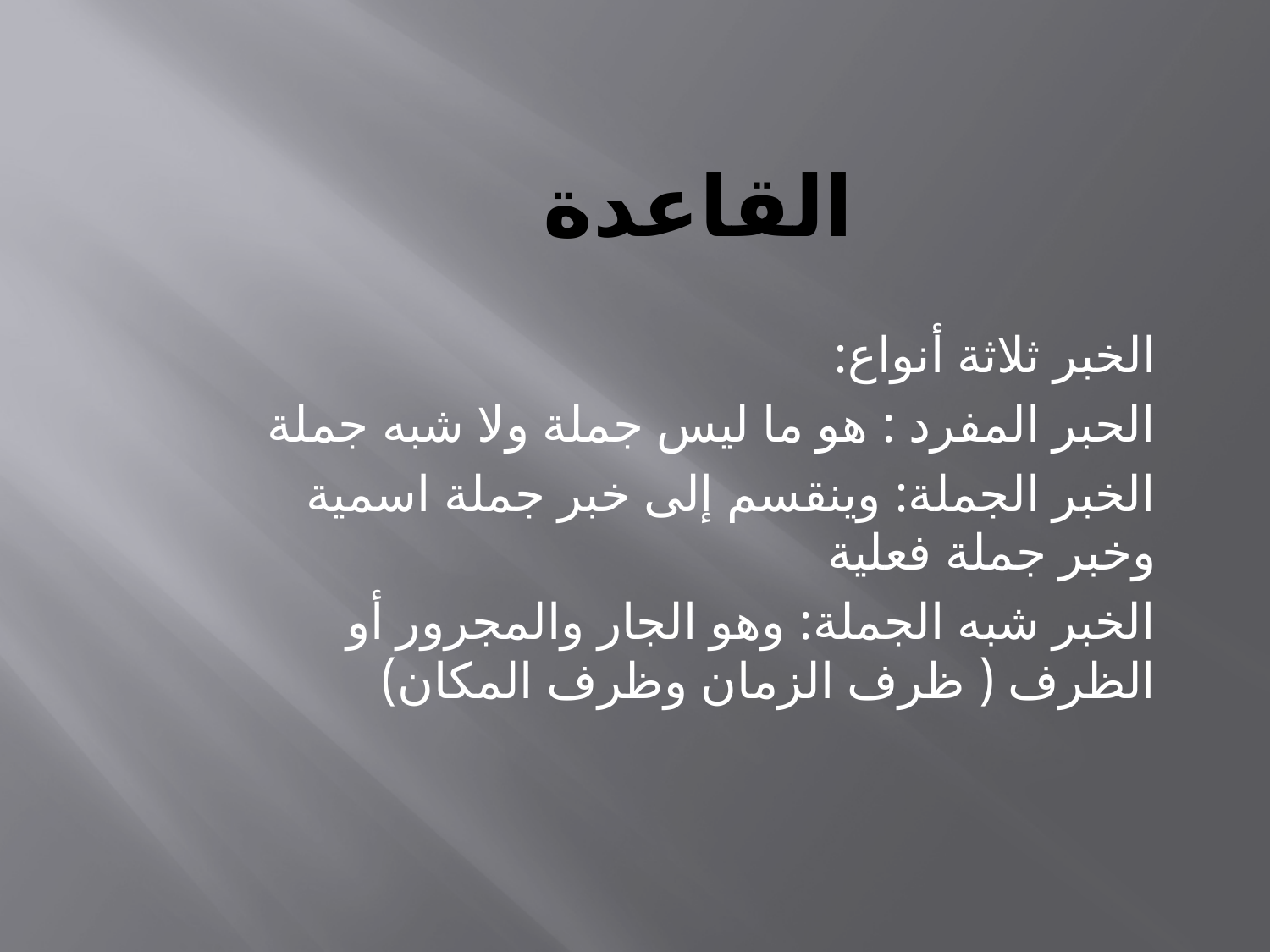

# القاعدة
الخبر ثلاثة أنواع:
الحبر المفرد : هو ما ليس جملة ولا شبه جملة
الخبر الجملة: وينقسم إلى خبر جملة اسمية وخبر جملة فعلية
الخبر شبه الجملة: وهو الجار والمجرور أو الظرف ( ظرف الزمان وظرف المكان)